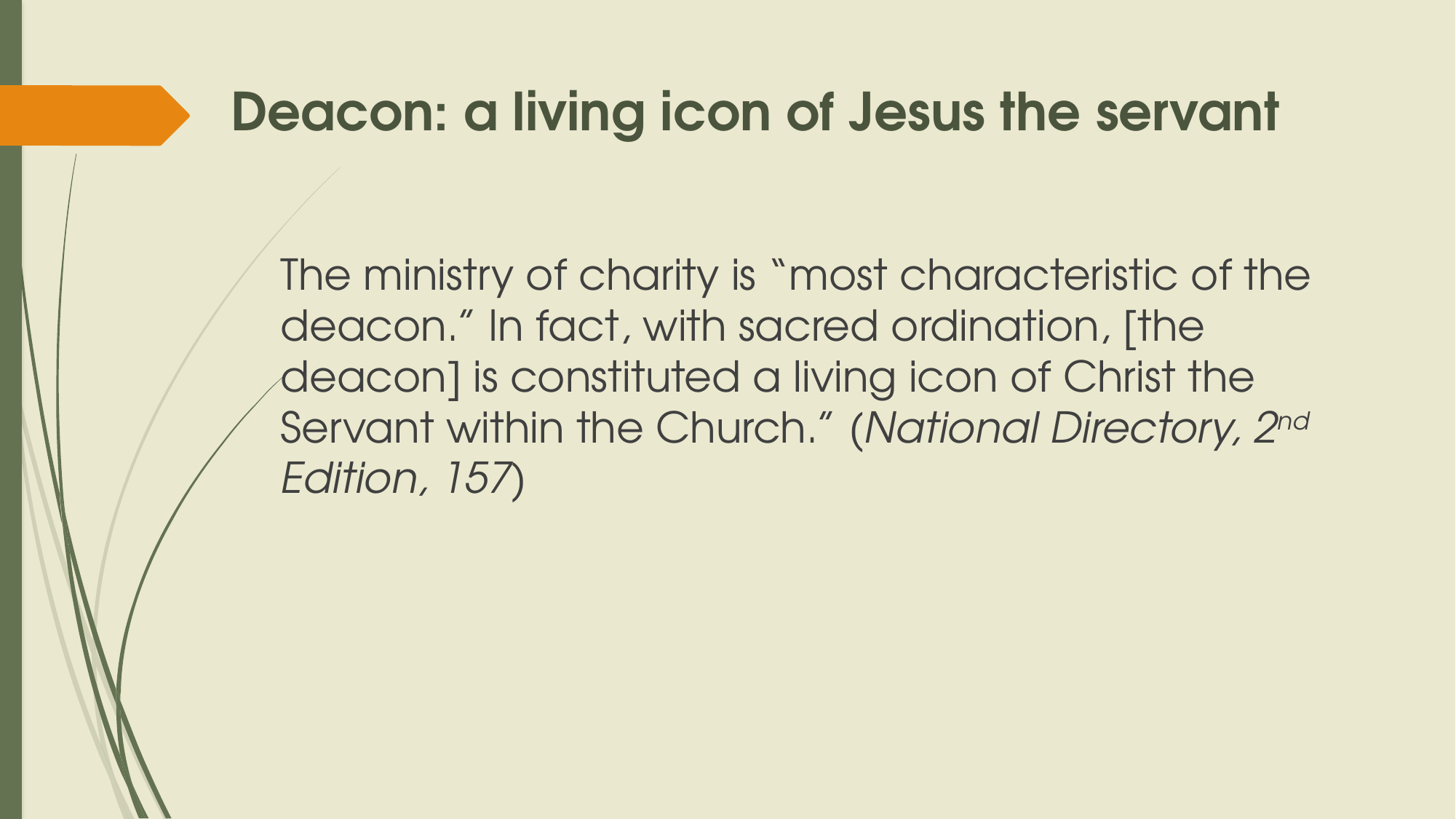

# Deacon: a living icon of Jesus the servant
The ministry of charity is “most characteristic of the deacon.” In fact, with sacred ordination, [the deacon] is constituted a living icon of Christ the Servant within the Church.” (National Directory, 2nd Edition, 157)